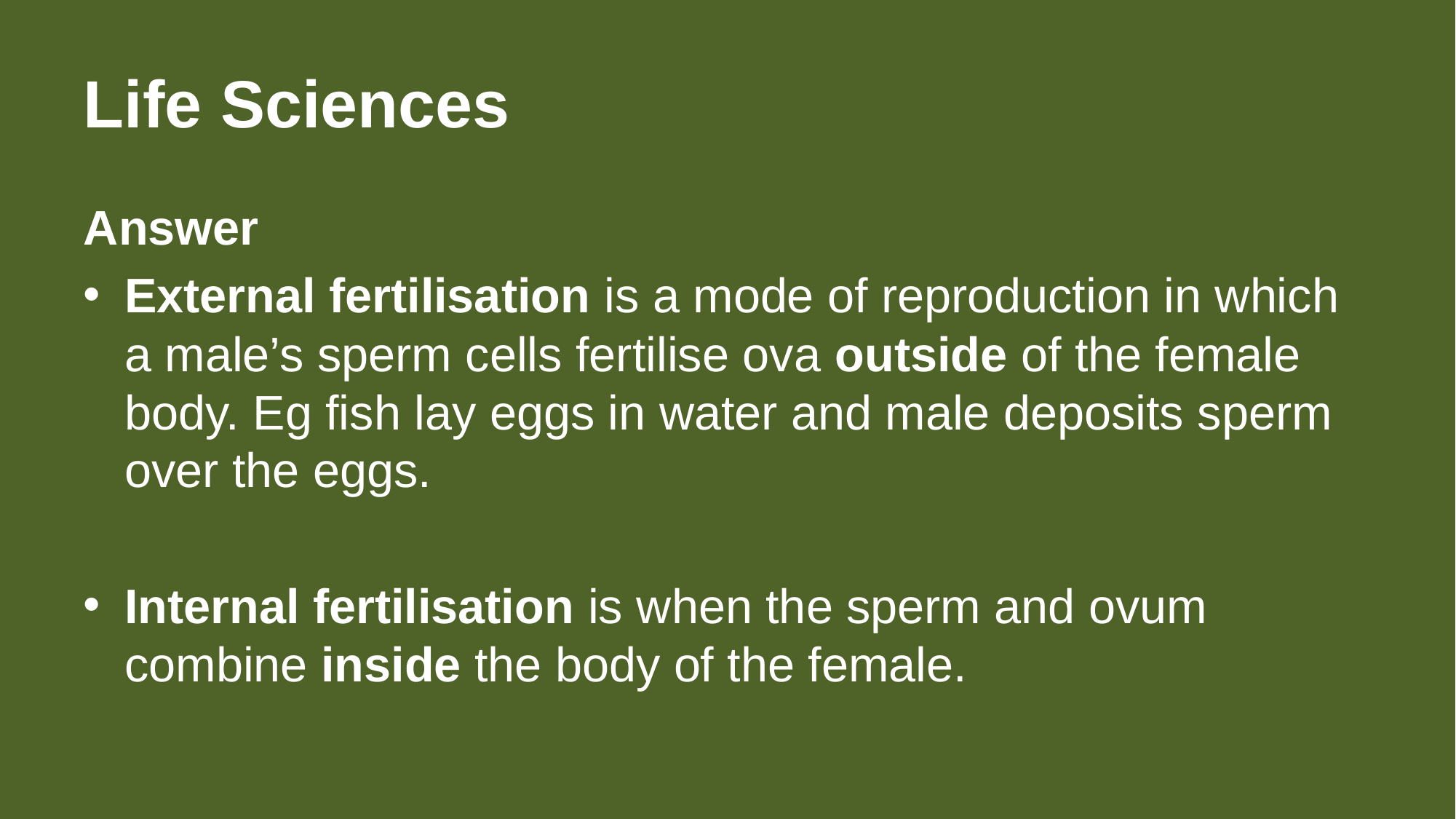

# Life Sciences
Answer
External fertilisation is a mode of reproduction in which a male’s sperm cells fertilise ova outside of the female body. Eg fish lay eggs in water and male deposits sperm over the eggs.

Internal fertilisation is when the sperm and ovum combine inside the body of the female.